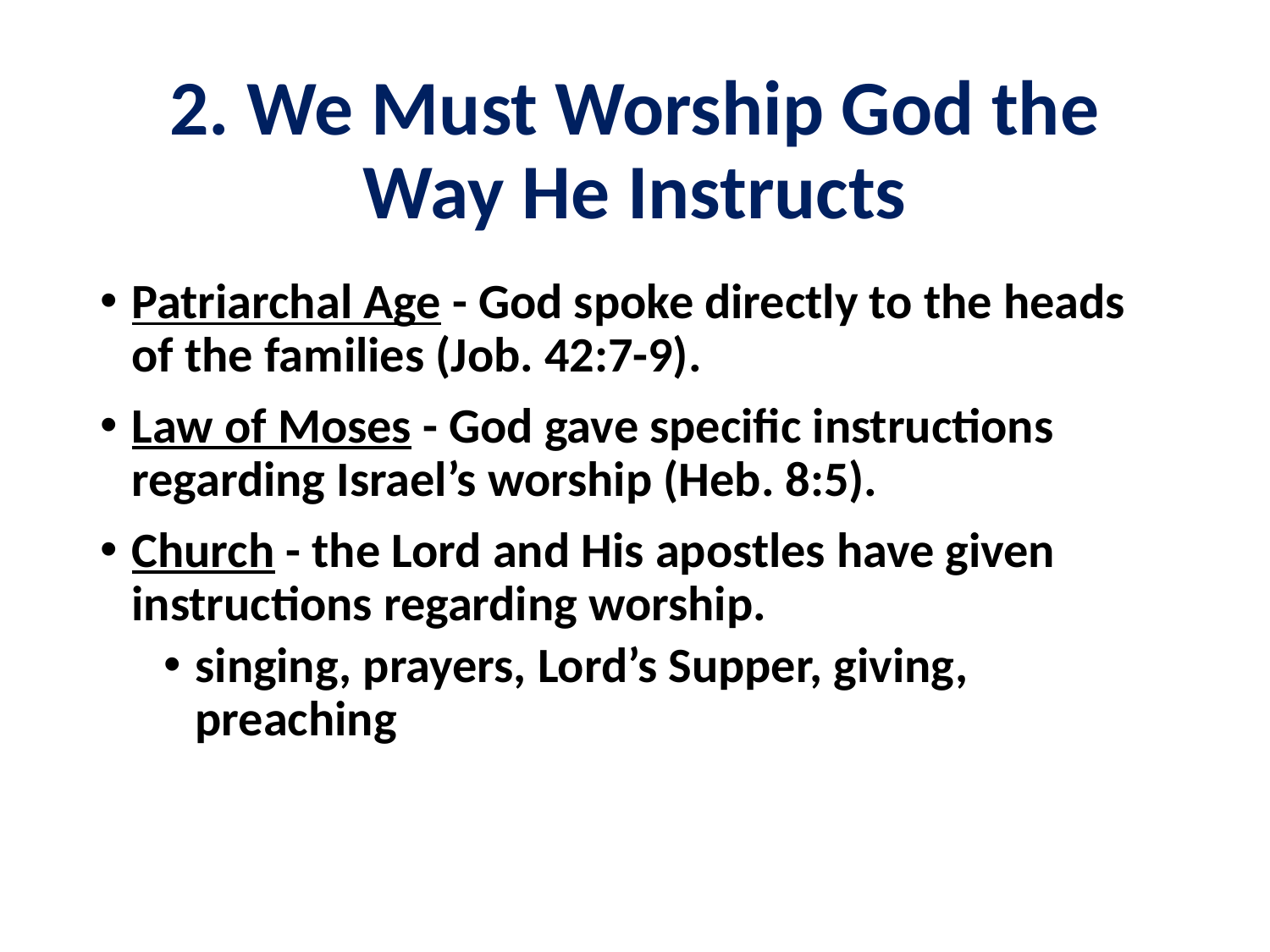

# 2. We Must Worship God the Way He Instructs
Patriarchal Age - God spoke directly to the heads of the families (Job. 42:7-9).
Law of Moses - God gave specific instructions regarding Israel’s worship (Heb. 8:5).
Church - the Lord and His apostles have given instructions regarding worship.
singing, prayers, Lord’s Supper, giving, preaching